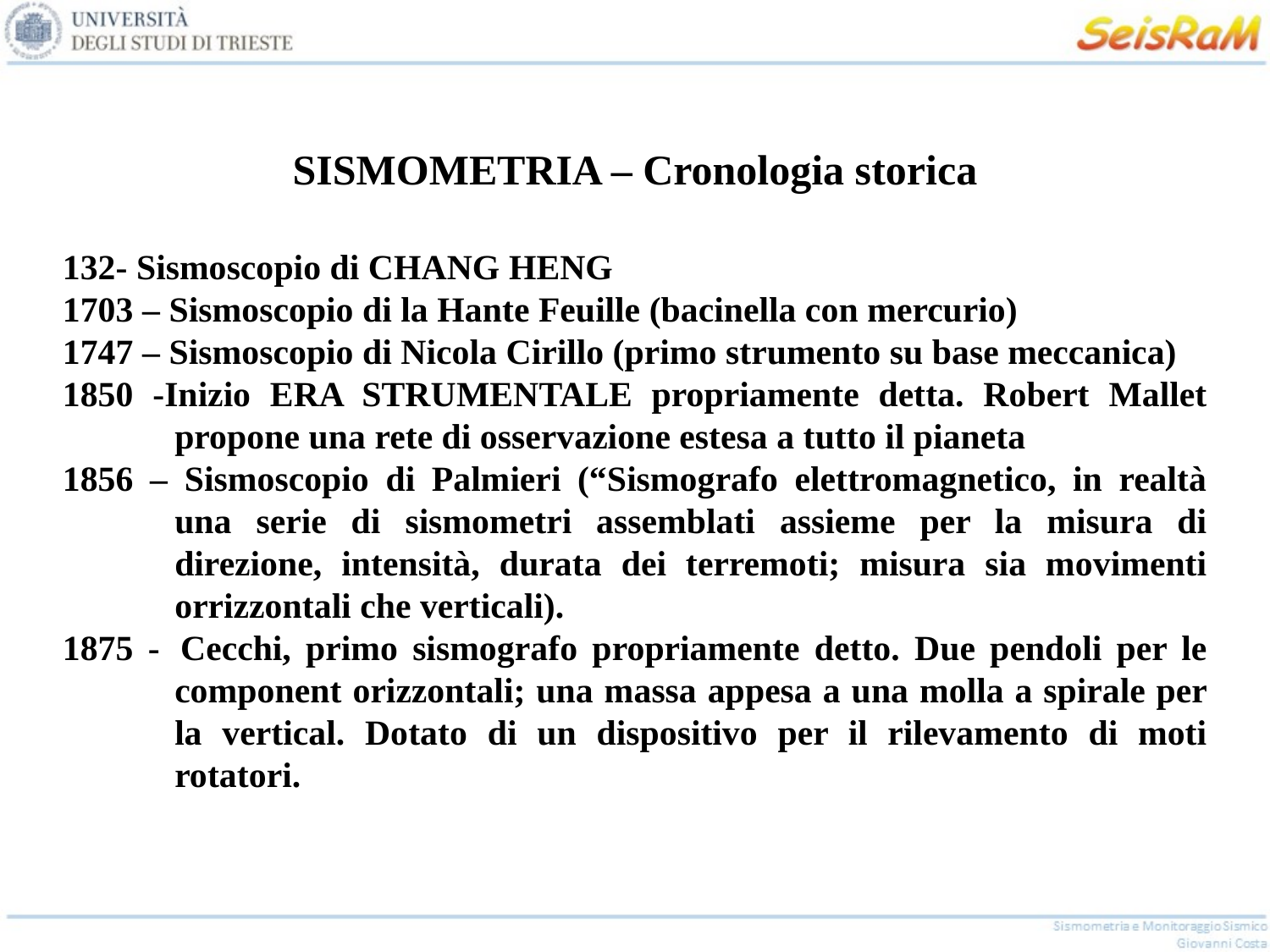

SISMOMETRIA – Cronologia storica

132- Sismoscopio di CHANG HENG
1703 – Sismoscopio di la Hante Feuille (bacinella con mercurio)
1747 – Sismoscopio di Nicola Cirillo (primo strumento su base meccanica)
1850 -Inizio ERA STRUMENTALE propriamente detta. Robert Mallet propone una rete di osservazione estesa a tutto il pianeta
1856 – Sismoscopio di Palmieri (“Sismografo elettromagnetico, in realtà una serie di sismometri assemblati assieme per la misura di direzione, intensità, durata dei terremoti; misura sia movimenti orrizzontali che verticali).
1875 -	Cecchi, primo sismografo propriamente detto. Due pendoli per le component orizzontali; una massa appesa a una molla a spirale per la vertical. Dotato di un dispositivo per il rilevamento di moti rotatori.